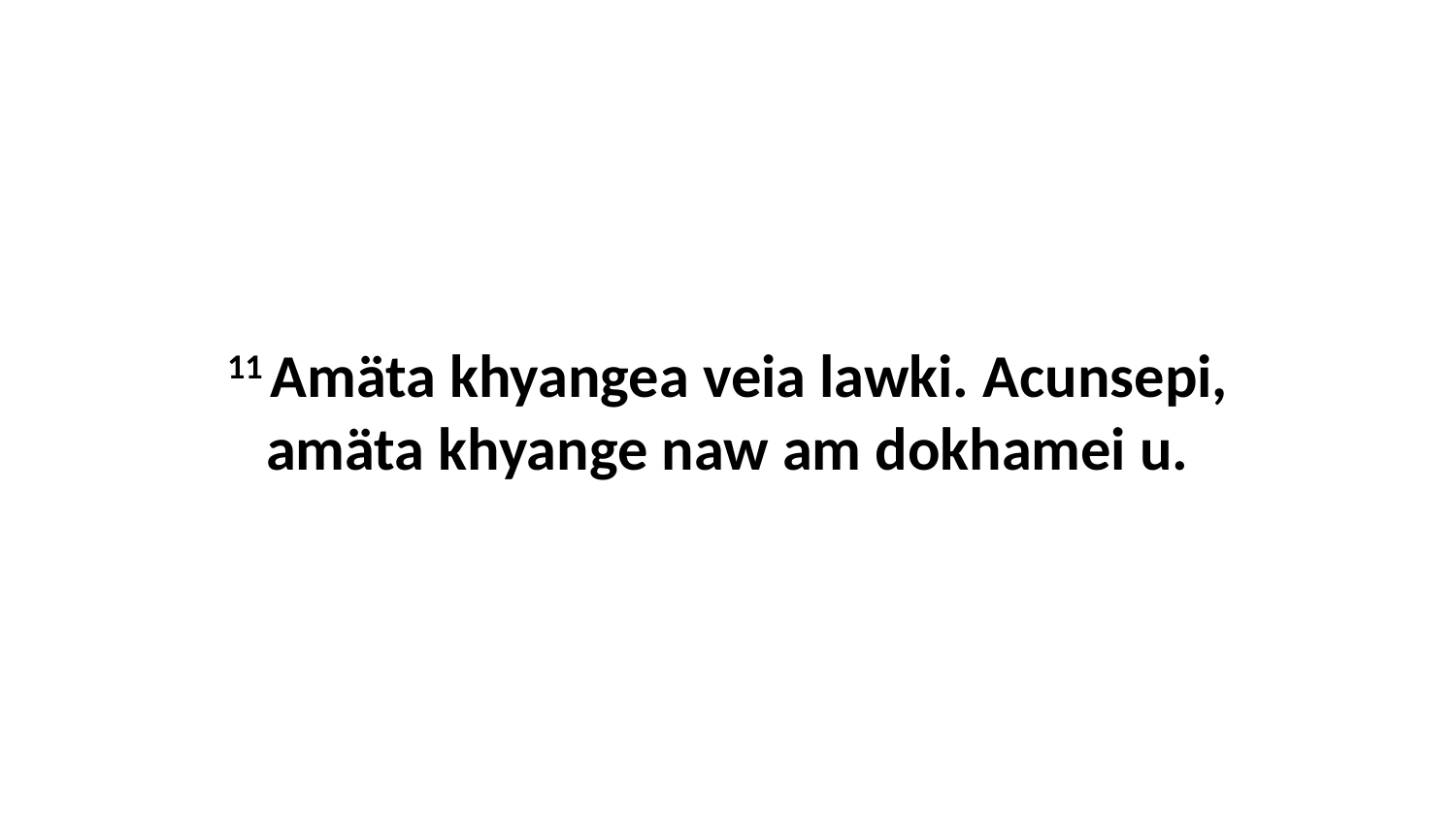

11 Amäta khyangea veia lawki. Acunsepi, amäta khyange naw am dokhamei u.